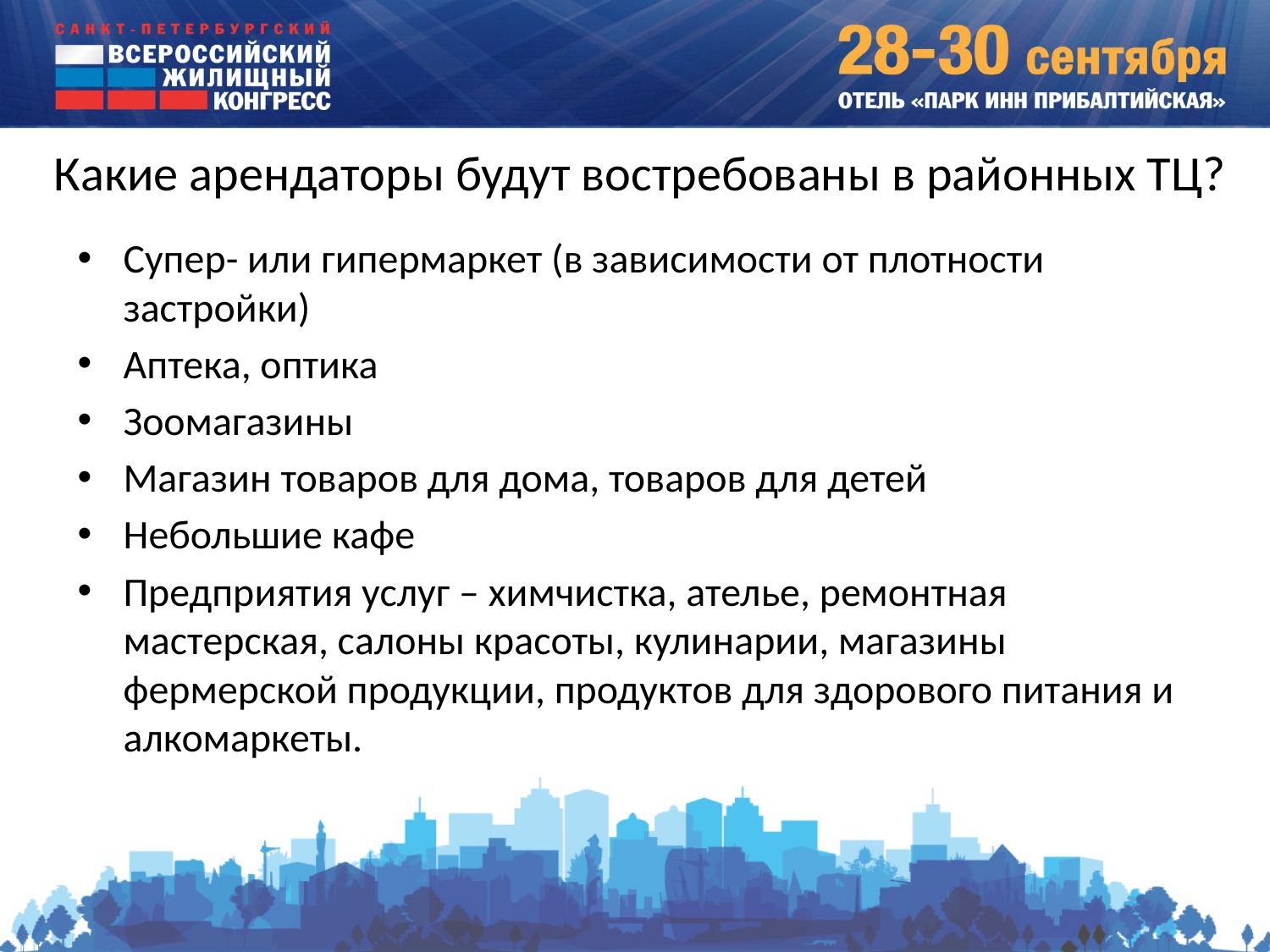

# Какие арендаторы будут востребованы в районных ТЦ?
Супер- или гипермаркет (в зависимости от плотности застройки)
Аптека, оптика
Зоомагазины
Магазин товаров для дома, товаров для детей
Небольшие кафе
Предприятия услуг – химчистка, ателье, ремонтная мастерская, салоны красоты, кулинарии, магазины фермерской продукции, продуктов для здорового питания и алкомаркеты.